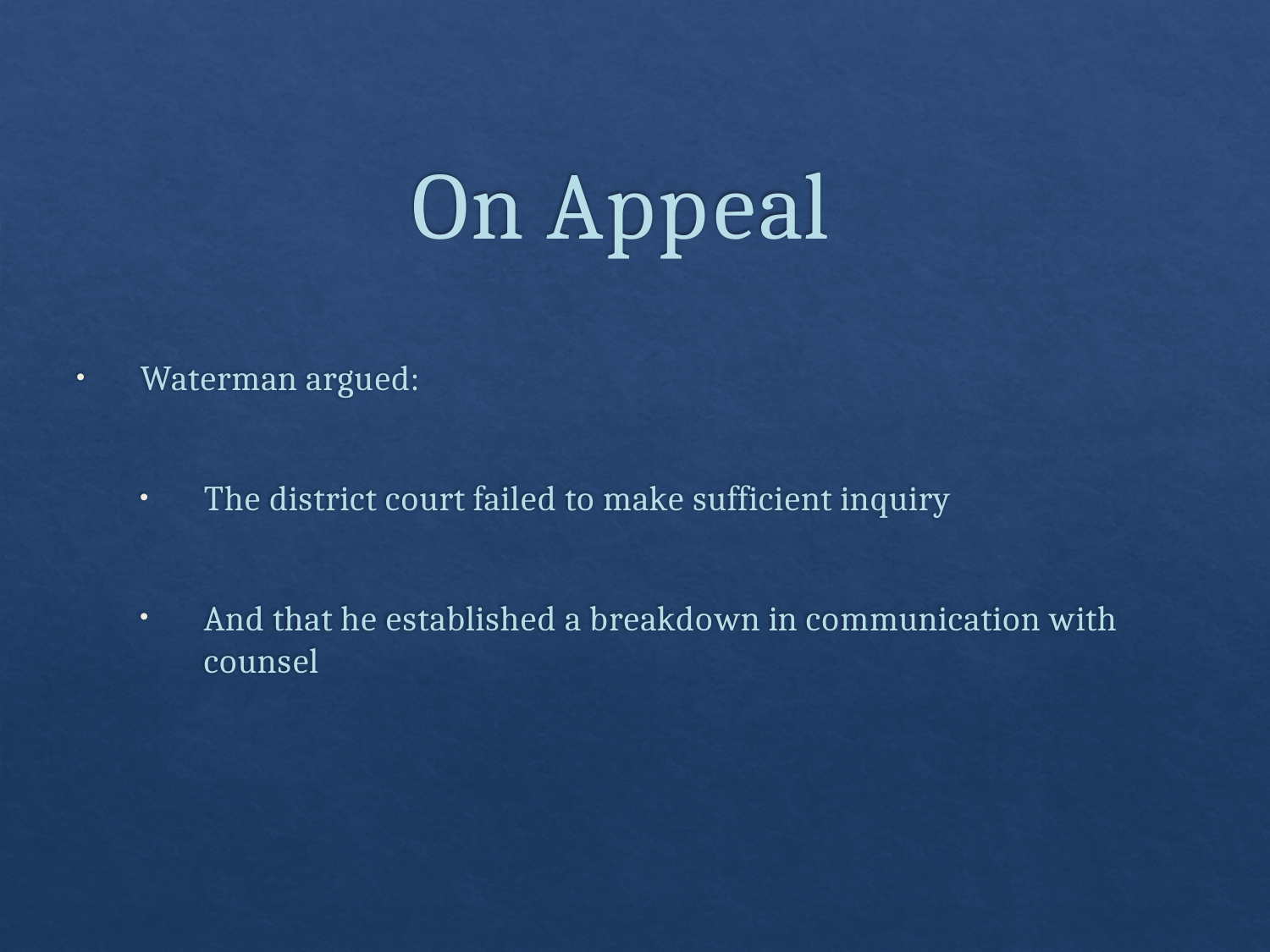

# On Appeal
Waterman argued:

The district court failed to make sufficient inquiry

And that he established a breakdown in communication with counsel